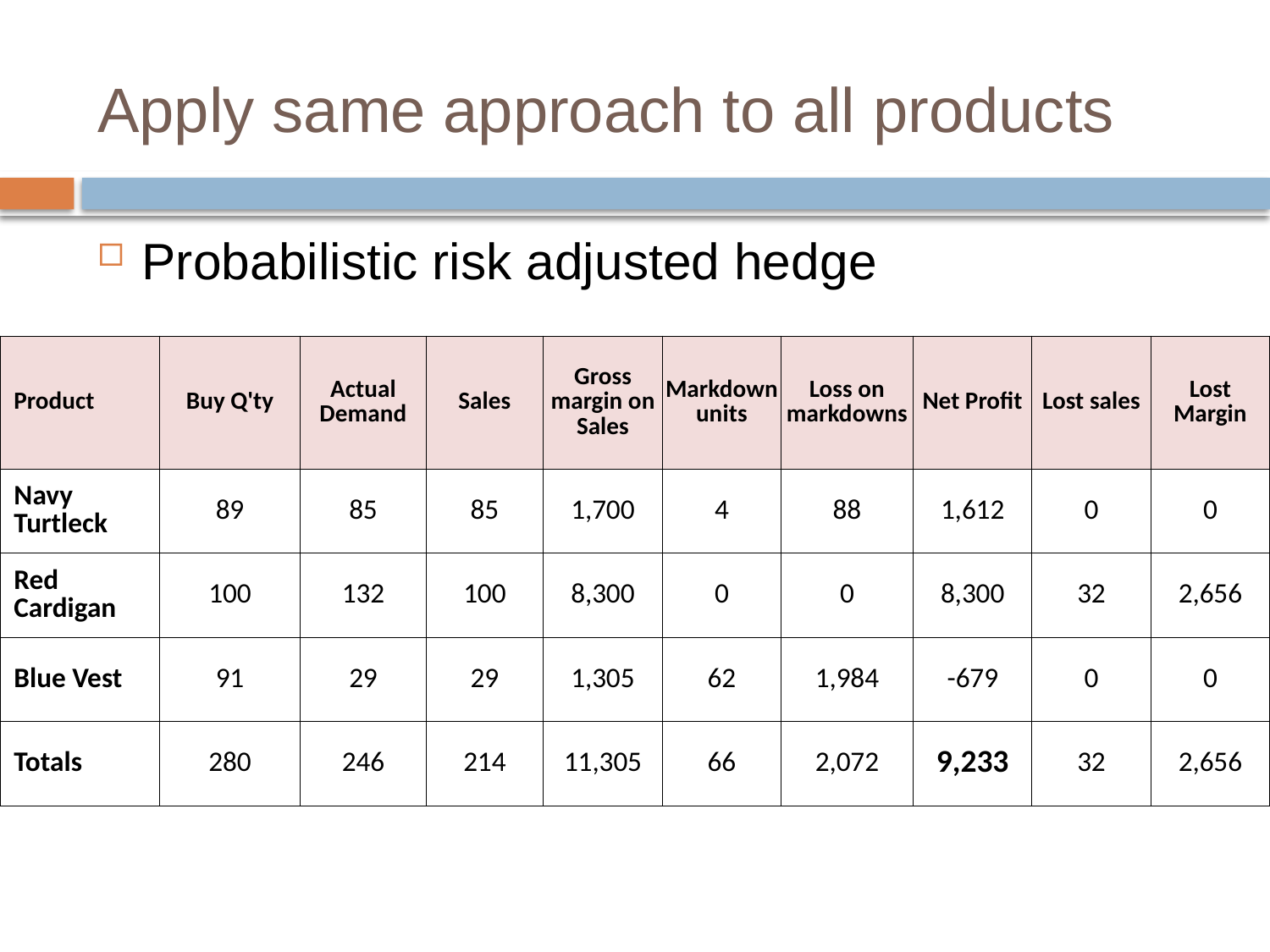

# Apply same approach to all products
Probabilistic risk adjusted hedge
| Product | Buy Q'ty | Actual Demand | Sales | Gross margin on Sales | Markdown units | Loss on markdowns | Net Profit | Lost sales | Lost Margin |
| --- | --- | --- | --- | --- | --- | --- | --- | --- | --- |
| Navy Turtleck | 89 | 85 | 85 | 1,700 | 4 | 88 | 1,612 | 0 | 0 |
| Red Cardigan | 100 | 132 | 100 | 8,300 | 0 | 0 | 8,300 | 32 | 2,656 |
| Blue Vest | 91 | 29 | 29 | 1,305 | 62 | 1,984 | -679 | 0 | 0 |
| Totals | 280 | 246 | 214 | 11,305 | 66 | 2,072 | 9,233 | 32 | 2,656 |